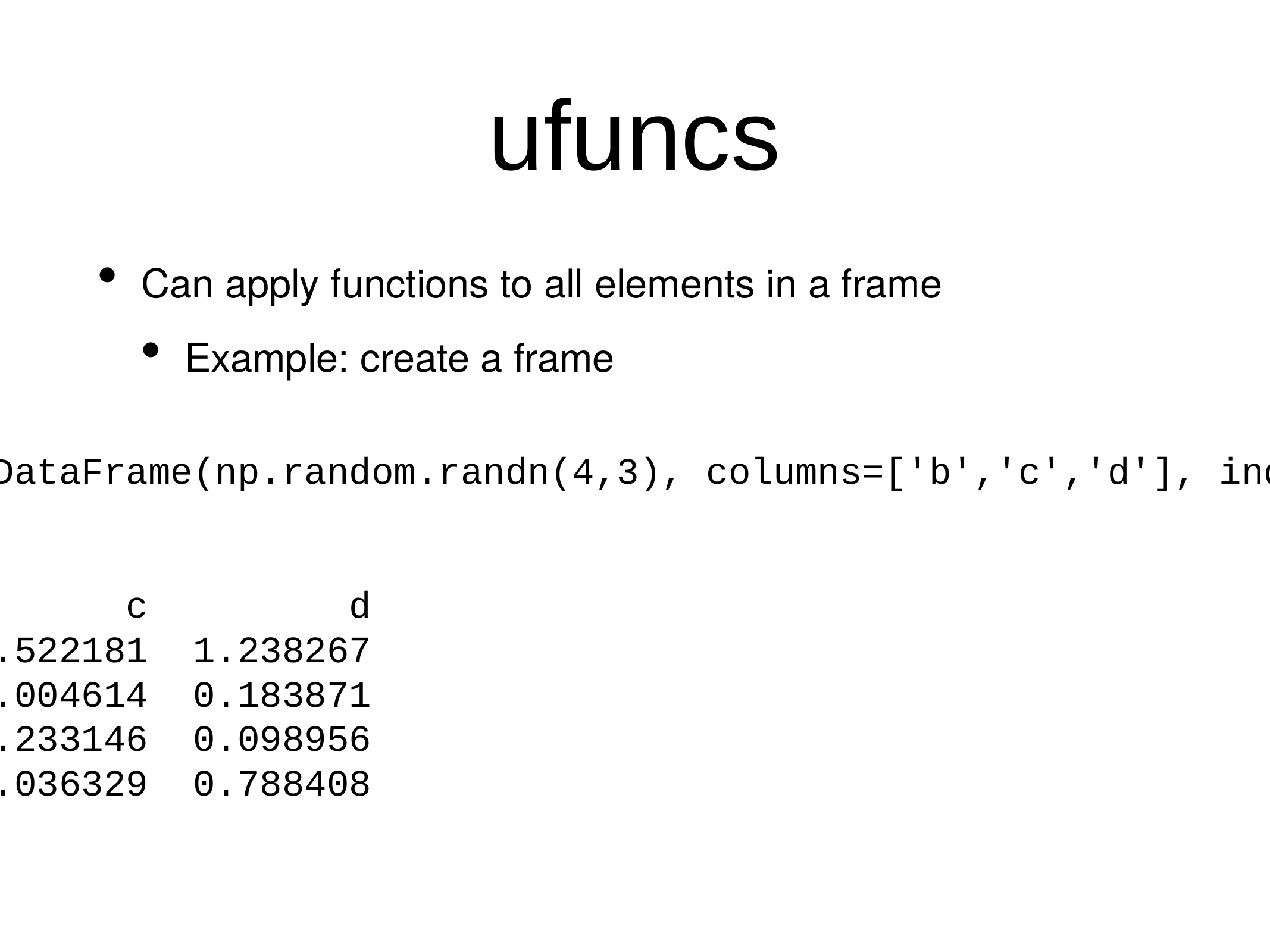

# ufuncs
Can apply functions to all elements in a frame
Example: create a frame
>>> frame = pd.DataFrame(np.random.randn(4,3), columns=['b','c','d'], index = ['Ar', 'Ca',
'Wi','Mi'])
>>> frame
           b         c         d
Ar -0.112323  0.522181  1.238267
Ca  2.157295  0.004614  0.183871
Wi -0.154632  1.233146  0.098956
Mi  1.491147 -0.036329  0.788408